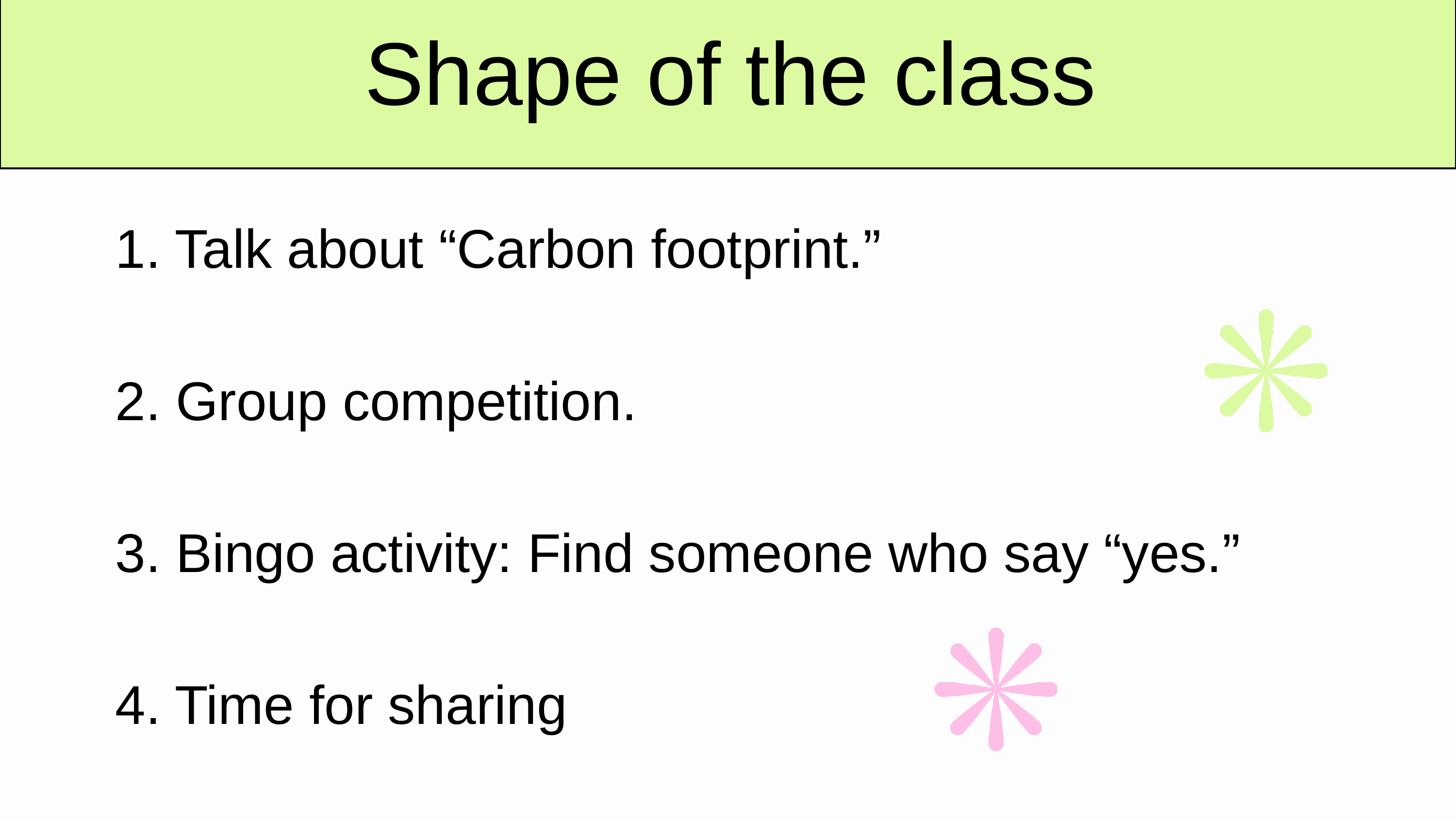

Shape of the class
1. Talk about “Carbon footprint.”

2. Group competition.

3. Bingo activity: Find someone who say “yes.”

4. Time for sharing